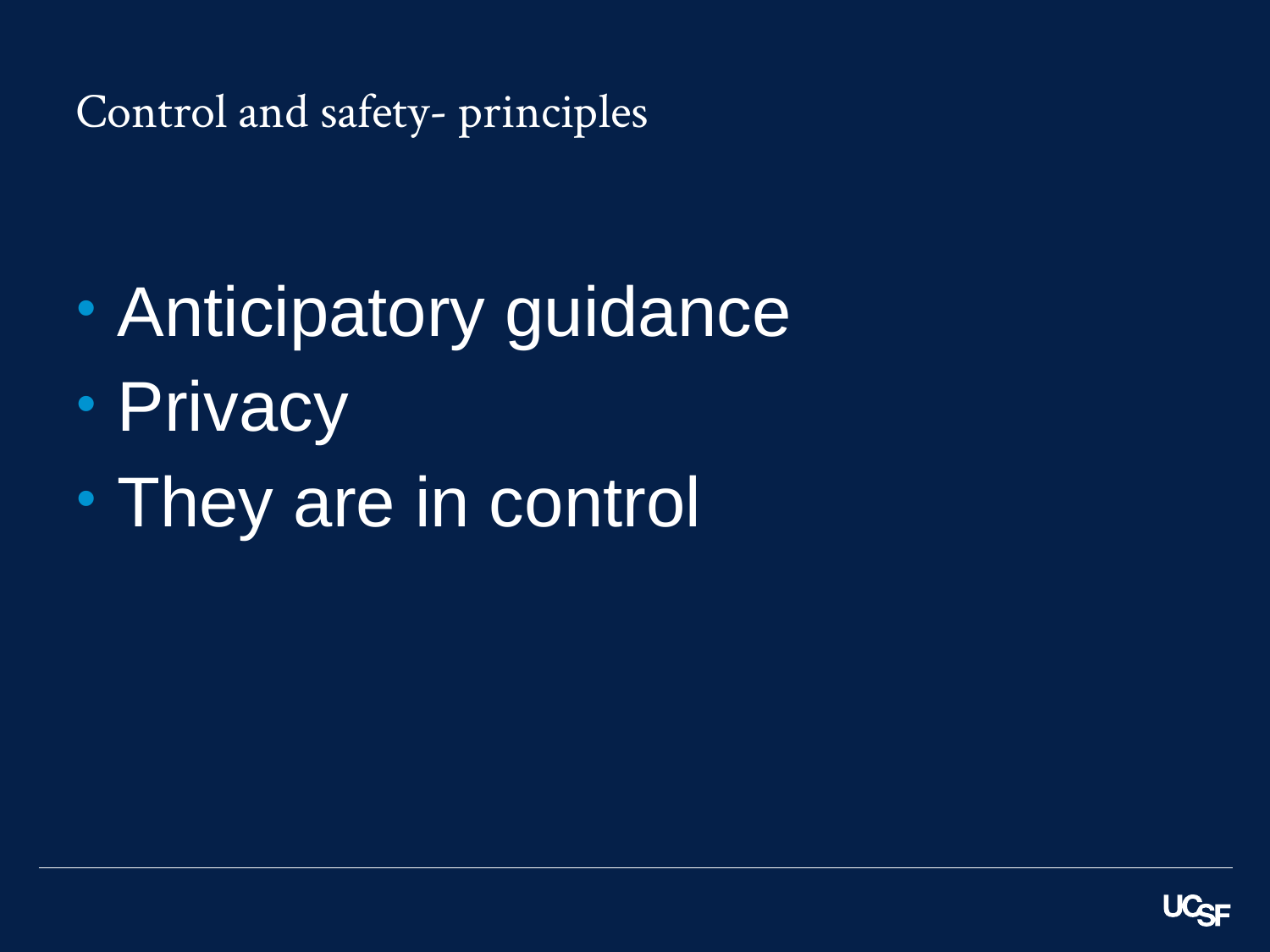

# Control and safety- principles
Anticipatory guidance
Privacy
They are in control